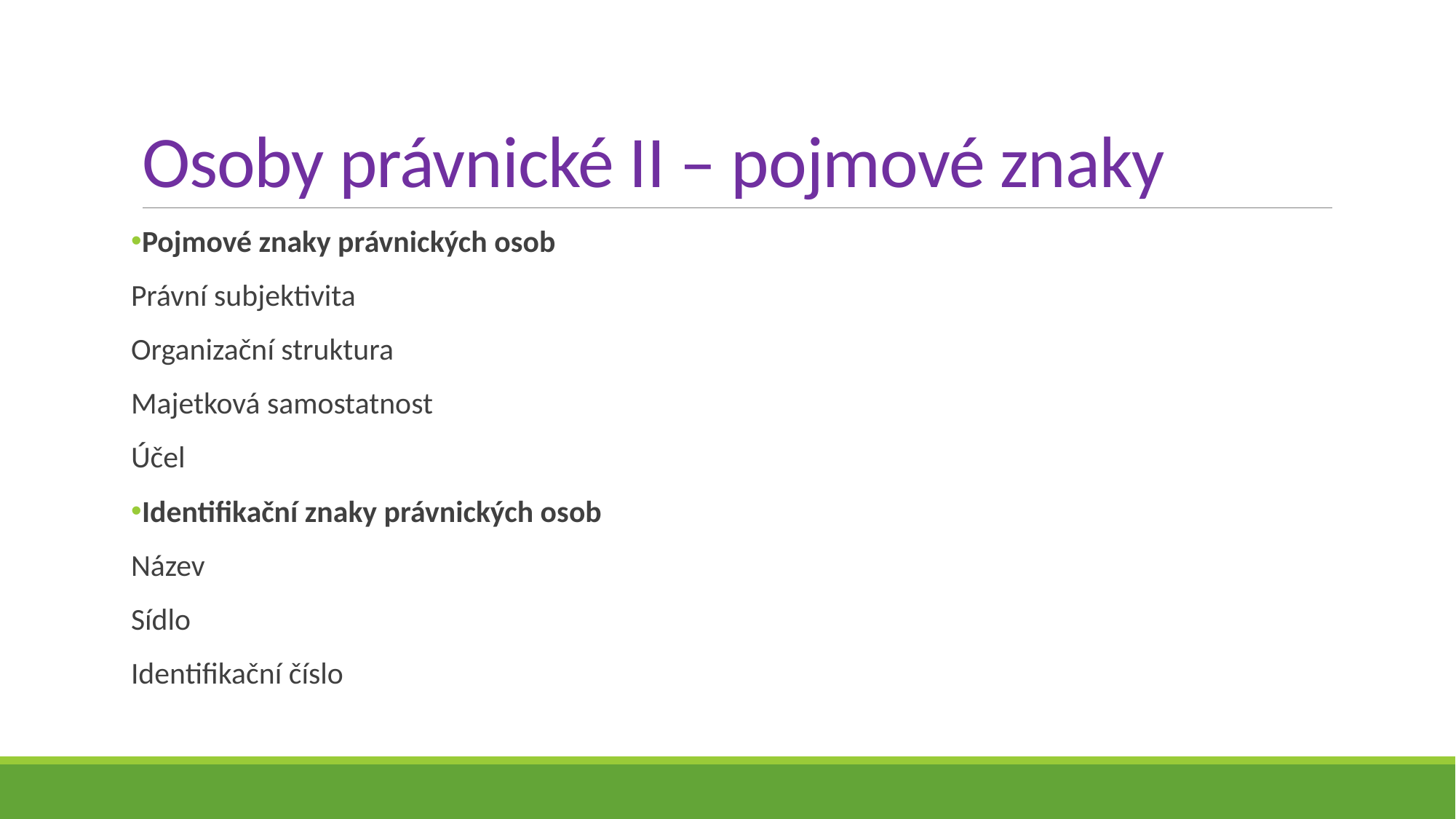

# Osoby právnické II – pojmové znaky
Pojmové znaky právnických osob
Právní subjektivita
Organizační struktura
Majetková samostatnost
Účel
Identifikační znaky právnických osob
Název
Sídlo
Identifikační číslo